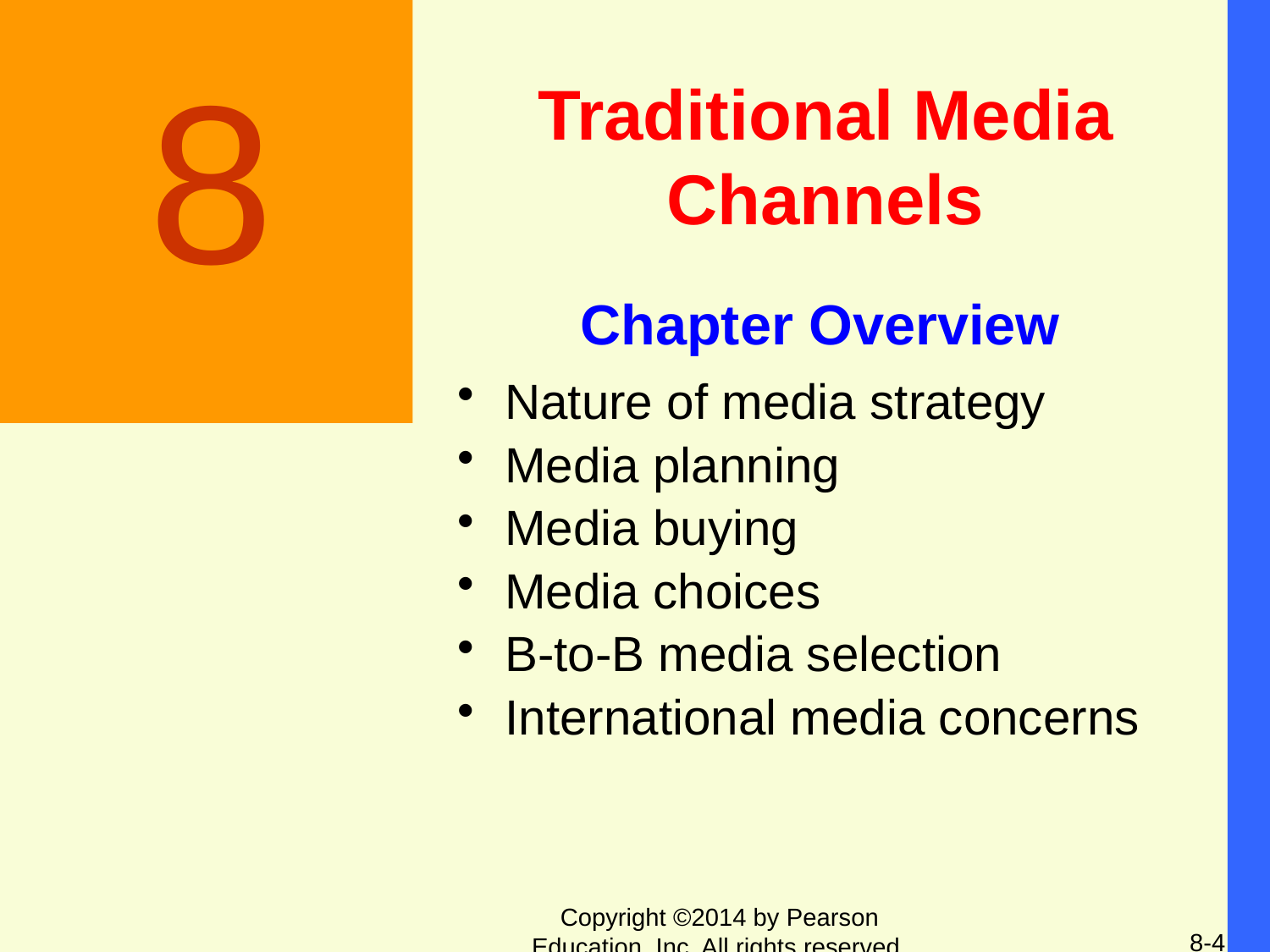

8
Traditional Media
Channels
# Chapter Overview
Nature of media strategy
Media planning
Media buying
Media choices
B-to-B media selection
International media concerns
Copyright ©2014 by Pearson Education, Inc. All rights reserved.
8-4